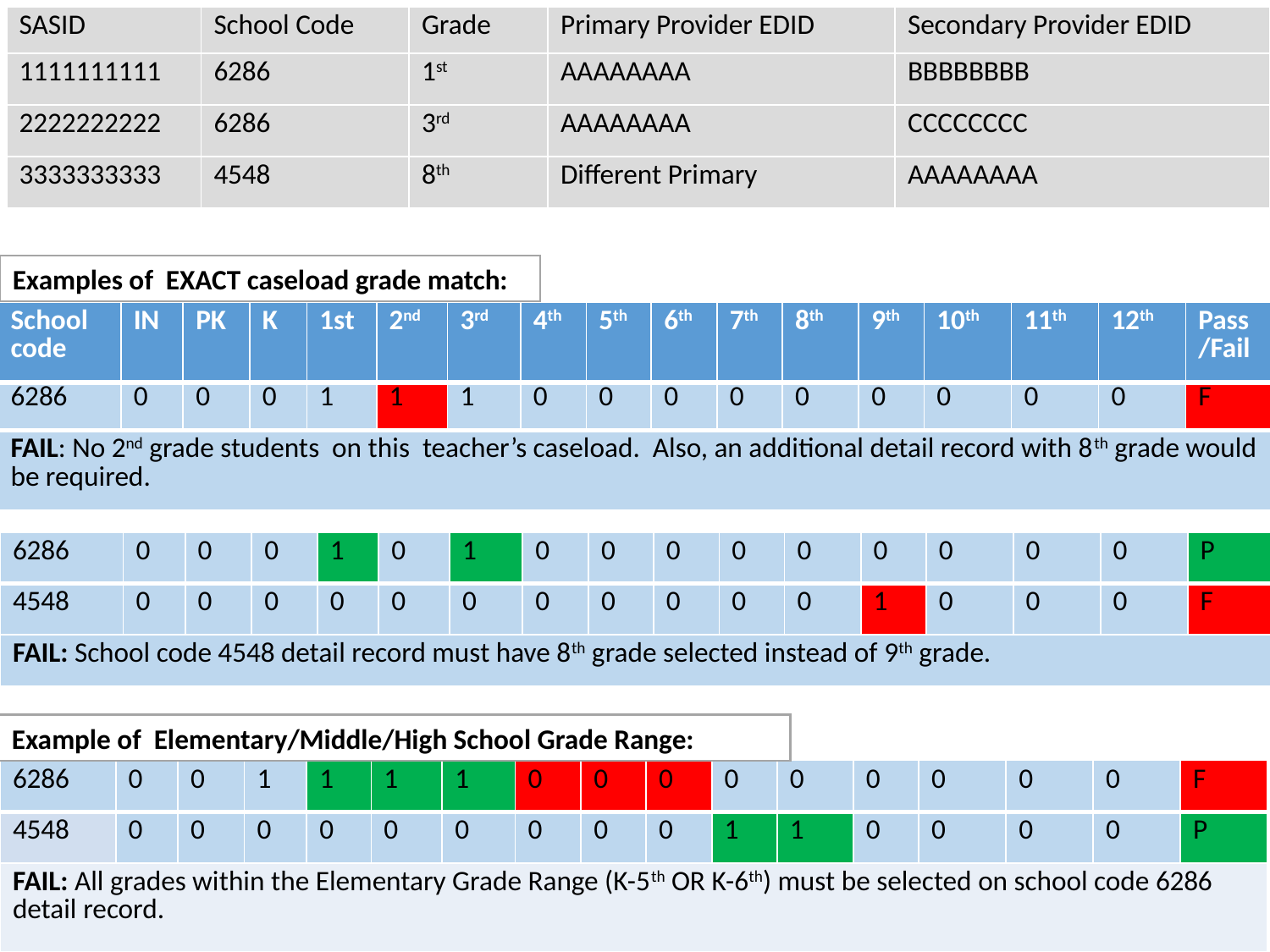

| SASID | School Code | Grade | Primary Provider EDID | Secondary Provider EDID |
| --- | --- | --- | --- | --- |
| 1111111111 | 6286 | 1st | AAAAAAAA | BBBBBBBB |
| 2222222222 | 6286 | 3rd | AAAAAAAA | CCCCCCCC |
| 3333333333 | 4548 | 8th | Different Primary | AAAAAAAA |
Examples of  EXACT caseload grade match:
| School code | IN | PK | K | 1st | 2nd | 3rd | 4th | 5th | 6th | 7th | 8th | 9th | 10th | 11th | 12th | Pass/Fail |
| --- | --- | --- | --- | --- | --- | --- | --- | --- | --- | --- | --- | --- | --- | --- | --- | --- |
| 6286 | 0 | 0 | 0 | 1 | 1 | 1 | 0 | 0 | 0 | 0 | 0 | 0 | 0 | 0 | 0 | F |
| --- | --- | --- | --- | --- | --- | --- | --- | --- | --- | --- | --- | --- | --- | --- | --- | --- |
| FAIL: No 2nd grade students on this teacher’s caseload. Also, an additional detail record with 8th grade would be required. |  |  |  |  |  |  |  |  |  |  |  |  |  |  |  |  |
| 6286 | 0 | 0 | 0 | 1 | 0 | 1 | 0 | 0 | 0 | 0 | 0 | 0 | 0 | 0 | 0 | P |
| --- | --- | --- | --- | --- | --- | --- | --- | --- | --- | --- | --- | --- | --- | --- | --- | --- |
| 4548 | 0 | 0 | 0 | 0 | 0 | 0 | 0 | 0 | 0 | 0 | 0 | 1 | 0 | 0 | 0 | F |
| FAIL: School code 4548 detail record must have 8th grade selected instead of 9th grade. |  |  |  |  |  |  |  |  |  |  |  |  |  |  |  |  |
Example of  Elementary/Middle/High School Grade Range:
| 6286 | 0 | 0 | 1 | 1 | 1 | 1 | 0 | 0 | 0 | 0 | 0 | 0 | 0 | 0 | 0 | F |
| --- | --- | --- | --- | --- | --- | --- | --- | --- | --- | --- | --- | --- | --- | --- | --- | --- |
| 4548 | 0 | 0 | 0 | 0 | 0 | 0 | 0 | 0 | 0 | 1 | 1 | 0 | 0 | 0 | 0 | P |
| FAIL: All grades within the Elementary Grade Range (K-5th OR K-6th) must be selected on school code 6286 detail record. |  |  |  |  |  |  |  |  |  |  |  |  |  |  |  |  |